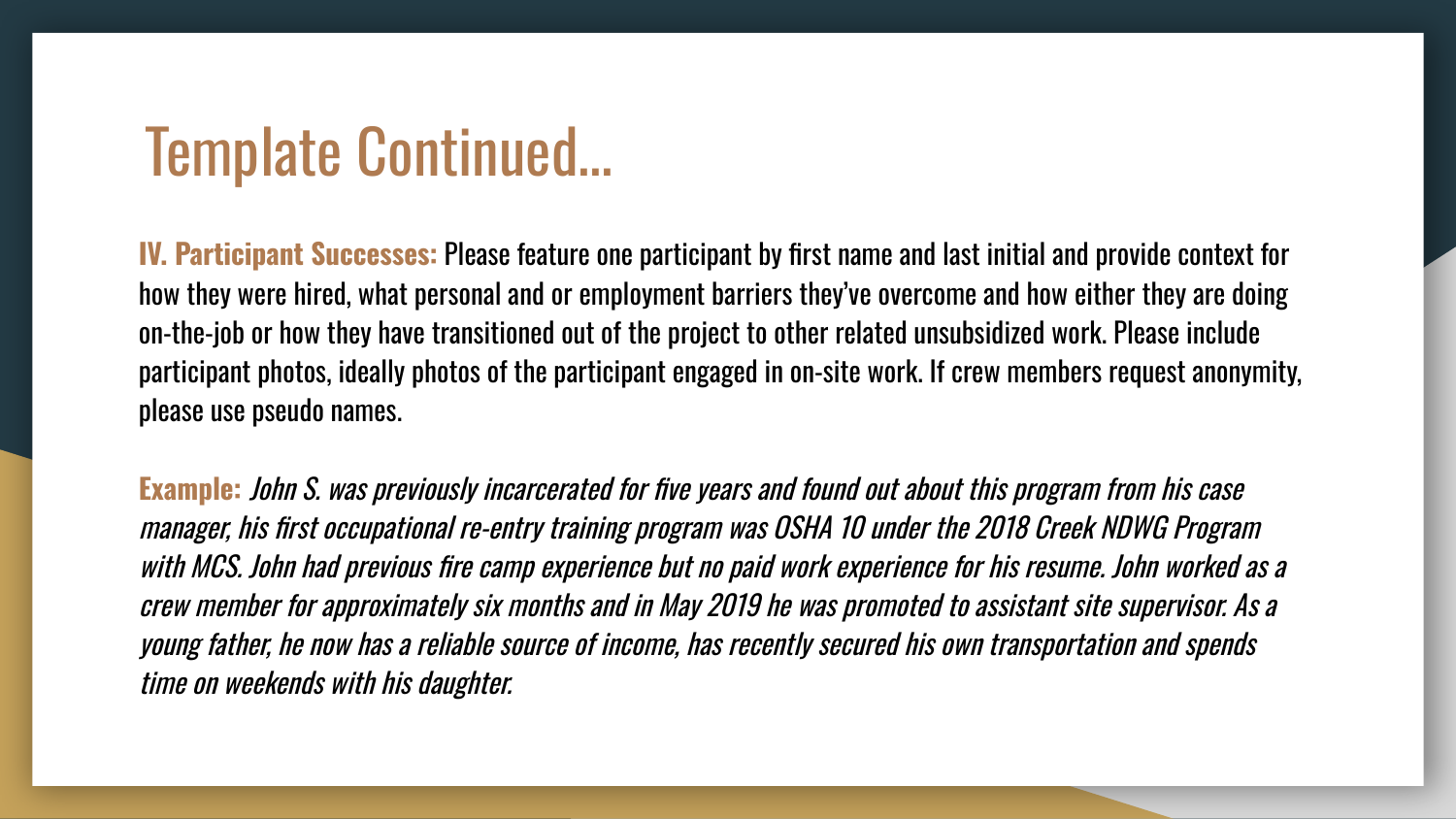

# Template Continued...

IV. Participant Successes: Please feature one participant by first name and last initial and provide context for how they were hired, what personal and or employment barriers they’ve overcome and how either they are doing on-the-job or how they have transitioned out of the project to other related unsubsidized work. Please include participant photos, ideally photos of the participant engaged in on-site work. If crew members request anonymity, please use pseudo names.

Example: John S. was previously incarcerated for five years and found out about this program from his case manager, his first occupational re-entry training program was OSHA 10 under the 2018 Creek NDWG Program with MCS. John had previous fire camp experience but no paid work experience for his resume. John worked as a crew member for approximately six months and in May 2019 he was promoted to assistant site supervisor. As a young father, he now has a reliable source of income, has recently secured his own transportation and spends time on weekends with his daughter.